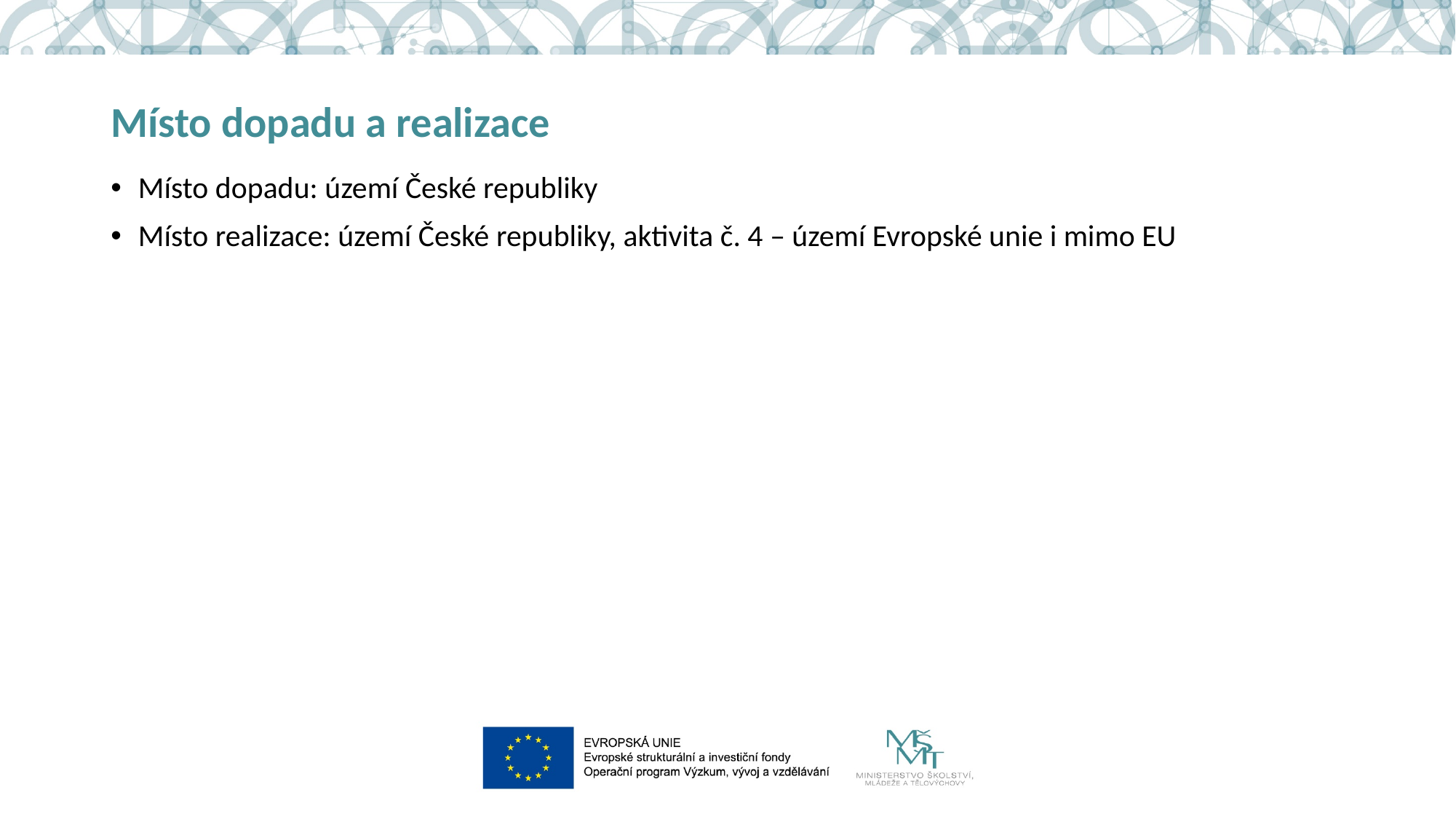

# Místo dopadu a realizace
Místo dopadu: území České republiky
Místo realizace: území České republiky, aktivita č. 4 – území Evropské unie i mimo EU